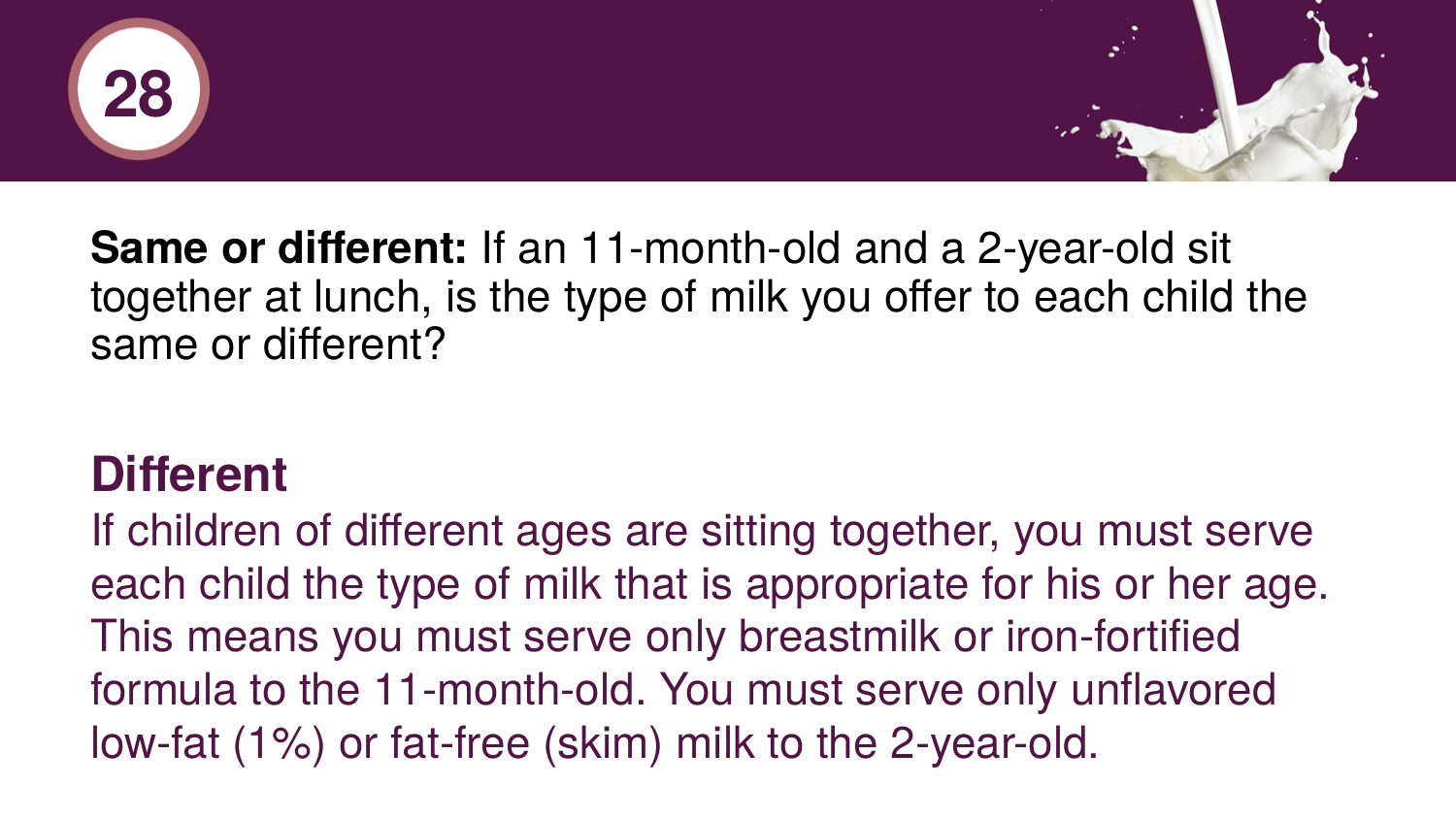

28
# Same or different: If an 11-month-old and a 2-year-old sit together at lunch, is the type of milk you offer to each child the same or different?
Different
If children of different ages are sitting together, you must serve each child the type of milk that is appropriate for his or her age. This means you must serve only breastmilk or iron-fortified formula to the 11-month-old. You must serve only unflavored low-fat (1%) or fat-free (skim) milk to the 2-year-old.